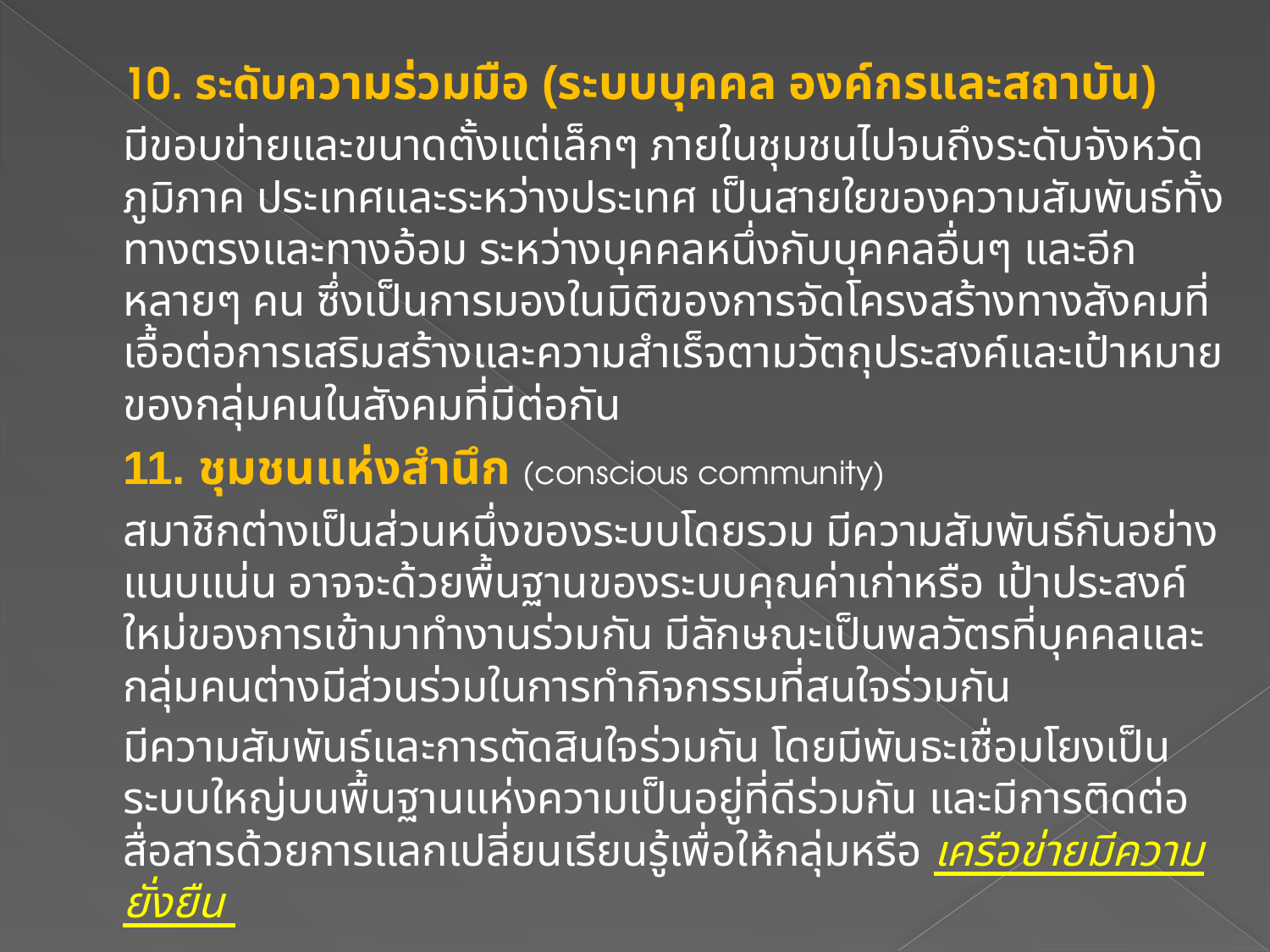

10. ระดับความร่วมมือ (ระบบบุคคล องค์กรและสถาบัน)
		มีขอบข่ายและขนาดตั้งแต่เล็กๆ ภายในชุมชนไปจนถึงระดับจังหวัด ภูมิภาค ประเทศและระหว่างประเทศ เป็นสายใยของความสัมพันธ์ทั้งทางตรงและทางอ้อม ระหว่างบุคคลหนึ่งกับบุคคลอื่นๆ และอีกหลายๆ คน ซึ่งเป็นการมองในมิติของการจัดโครงสร้างทางสังคมที่เอื้อต่อการเสริมสร้างและความสำเร็จตามวัตถุประสงค์และเป้าหมายของกลุ่มคนในสังคมที่มีต่อกัน
	11. ชุมชนแห่งสำนึก (conscious community)
		สมาชิกต่างเป็นส่วนหนึ่งของระบบโดยรวม มีความสัมพันธ์กันอย่างแนบแน่น อาจจะด้วยพื้นฐานของระบบคุณค่าเก่าหรือ เป้าประสงค์ใหม่ของการเข้ามาทำงานร่วมกัน มีลักษณะเป็นพลวัตรที่บุคคลและกลุ่มคนต่างมีส่วนร่วมในการทำกิจกรรมที่สนใจร่วมกัน
		มีความสัมพันธ์และการตัดสินใจร่วมกัน โดยมีพันธะเชื่อมโยงเป็นระบบใหญ่บนพื้นฐานแห่งความเป็นอยู่ที่ดีร่วมกัน และมีการติดต่อสื่อสารด้วยการแลกเปลี่ยนเรียนรู้เพื่อให้กลุ่มหรือ เครือข่ายมีความยั่งยืน